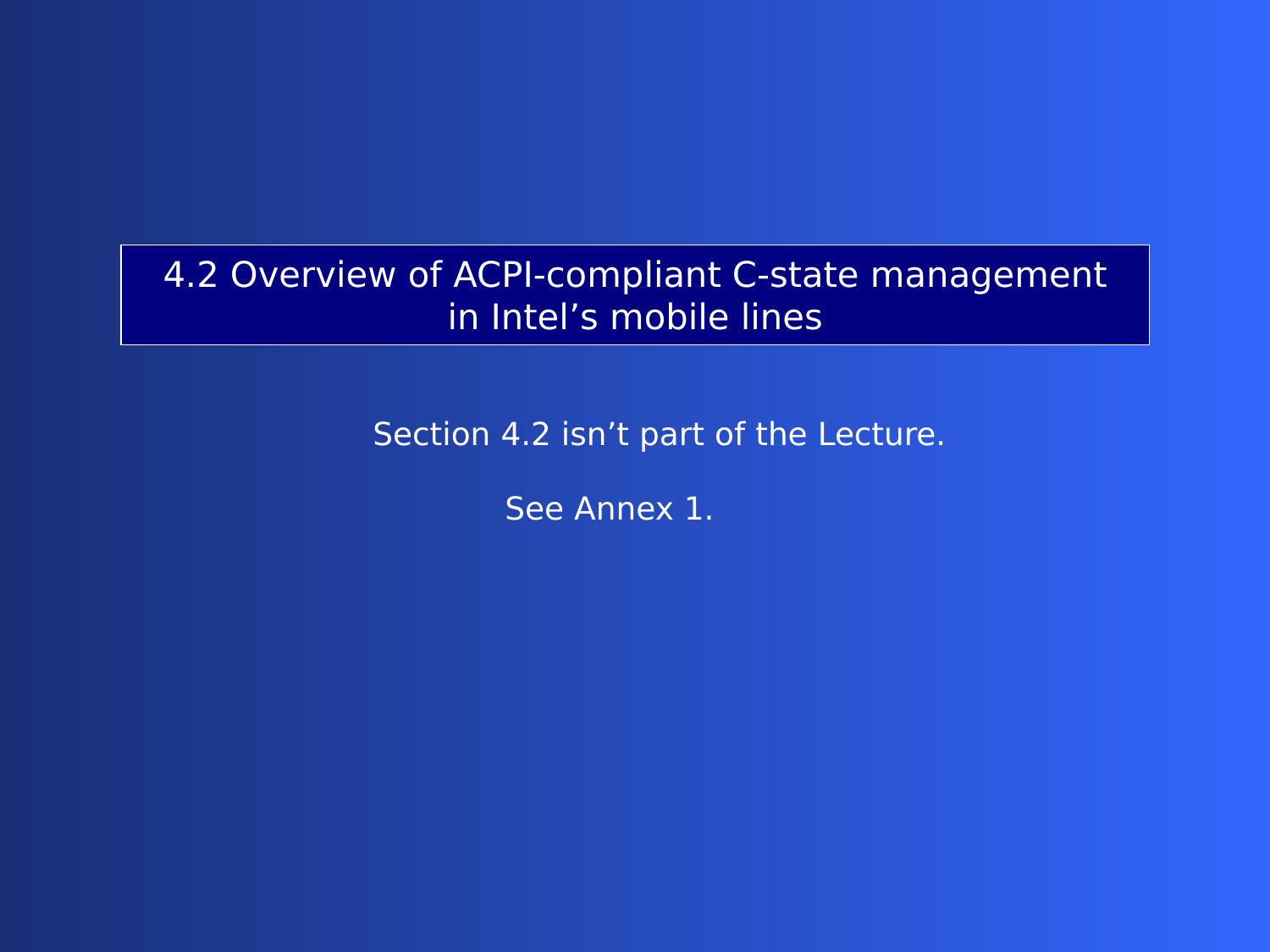

4.2 Overview of ACPI-compliant C-state management
in Intel’s mobile lines
Section 4.2 isn’t part of the Lecture.
See Annex 1.